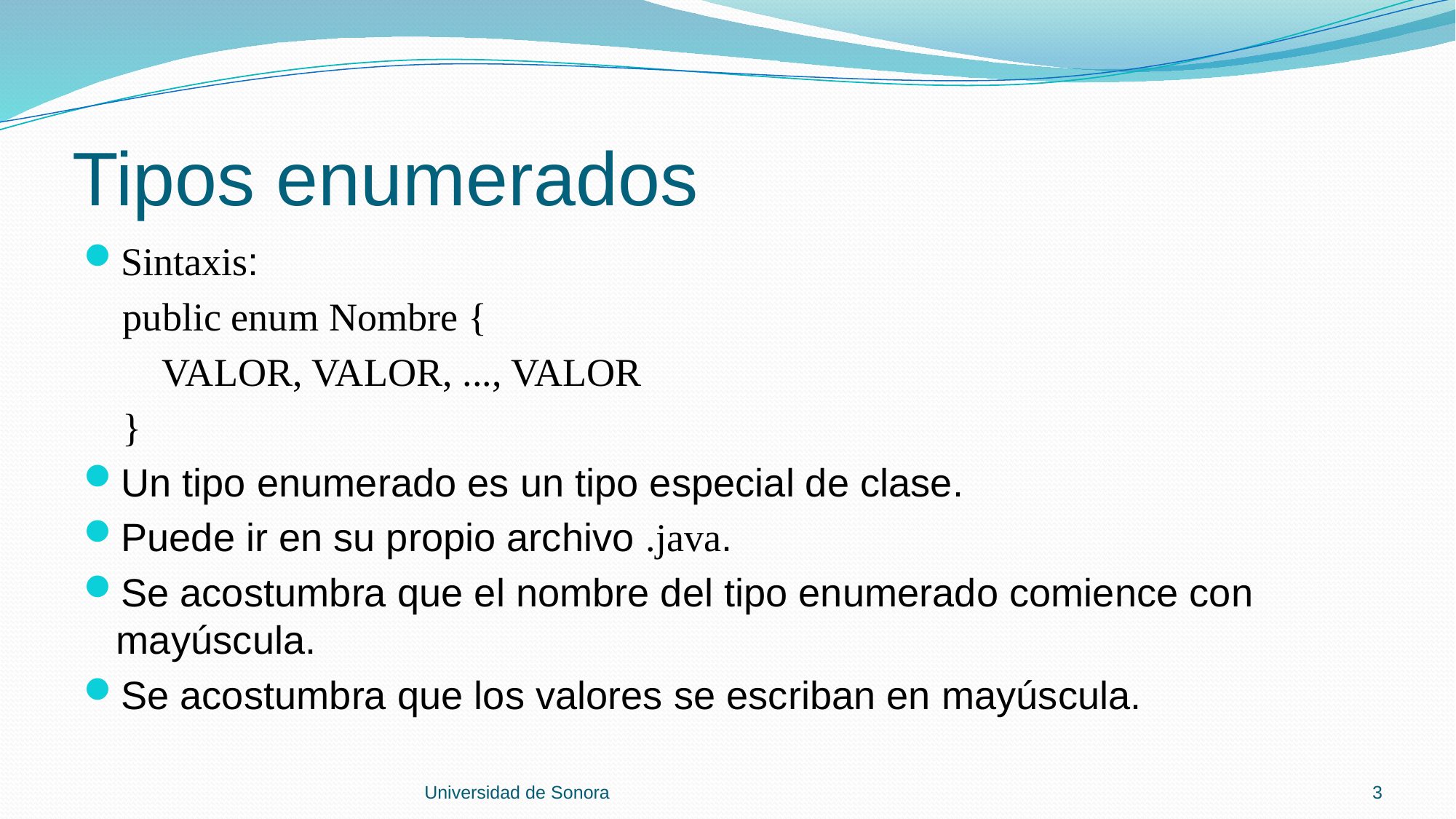

# Tipos enumerados
Sintaxis:
    public enum Nombre {
        VALOR, VALOR, ..., VALOR
    }
Un tipo enumerado es un tipo especial de clase.
Puede ir en su propio archivo .java.
Se acostumbra que el nombre del tipo enumerado comience con mayúscula.
Se acostumbra que los valores se escriban en mayúscula.

Universidad de Sonora
3